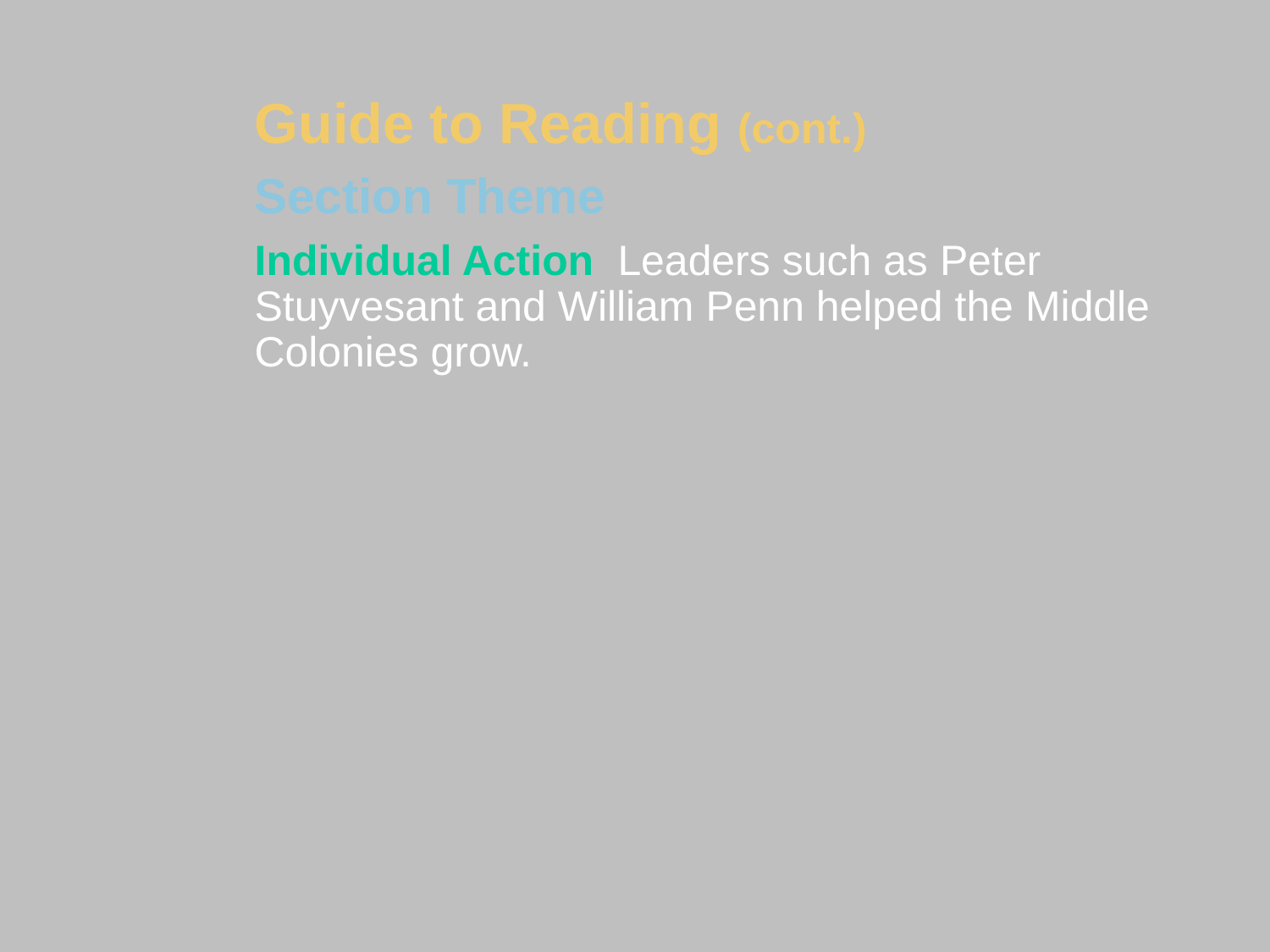

Guide to Reading (cont.)
Section Theme
Individual Action  Leaders such as Peter Stuyvesant and William Penn helped the Middle Colonies grow.